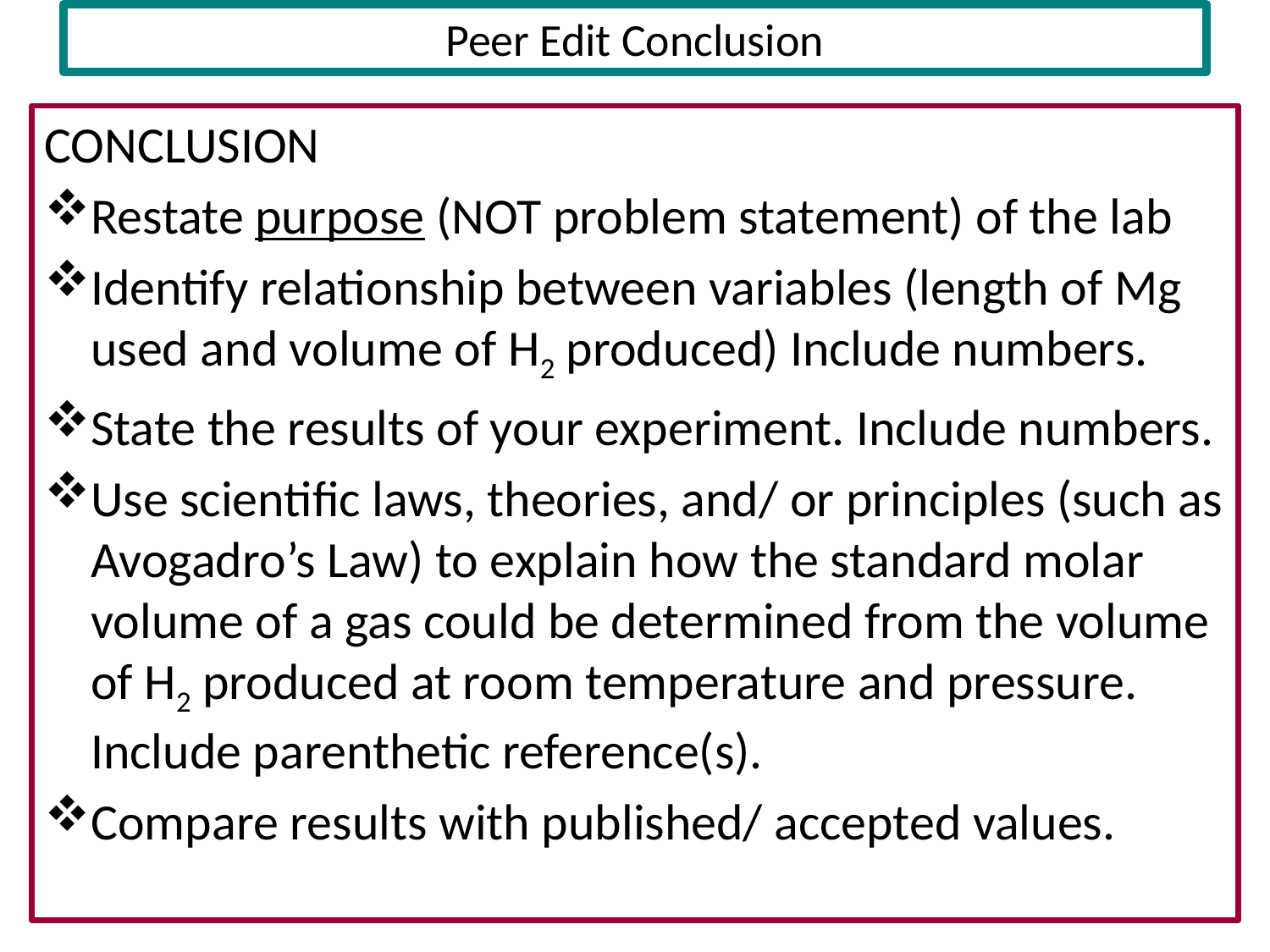

# Peer Edit Conclusion
CONCLUSION
Restate purpose (NOT problem statement) of the lab
Identify relationship between variables (length of Mg used and volume of H2 produced) Include numbers.
State the results of your experiment. Include numbers.
Use scientific laws, theories, and/ or principles (such as Avogadro’s Law) to explain how the standard molar volume of a gas could be determined from the volume of H2 produced at room temperature and pressure. Include parenthetic reference(s).
Compare results with published/ accepted values.